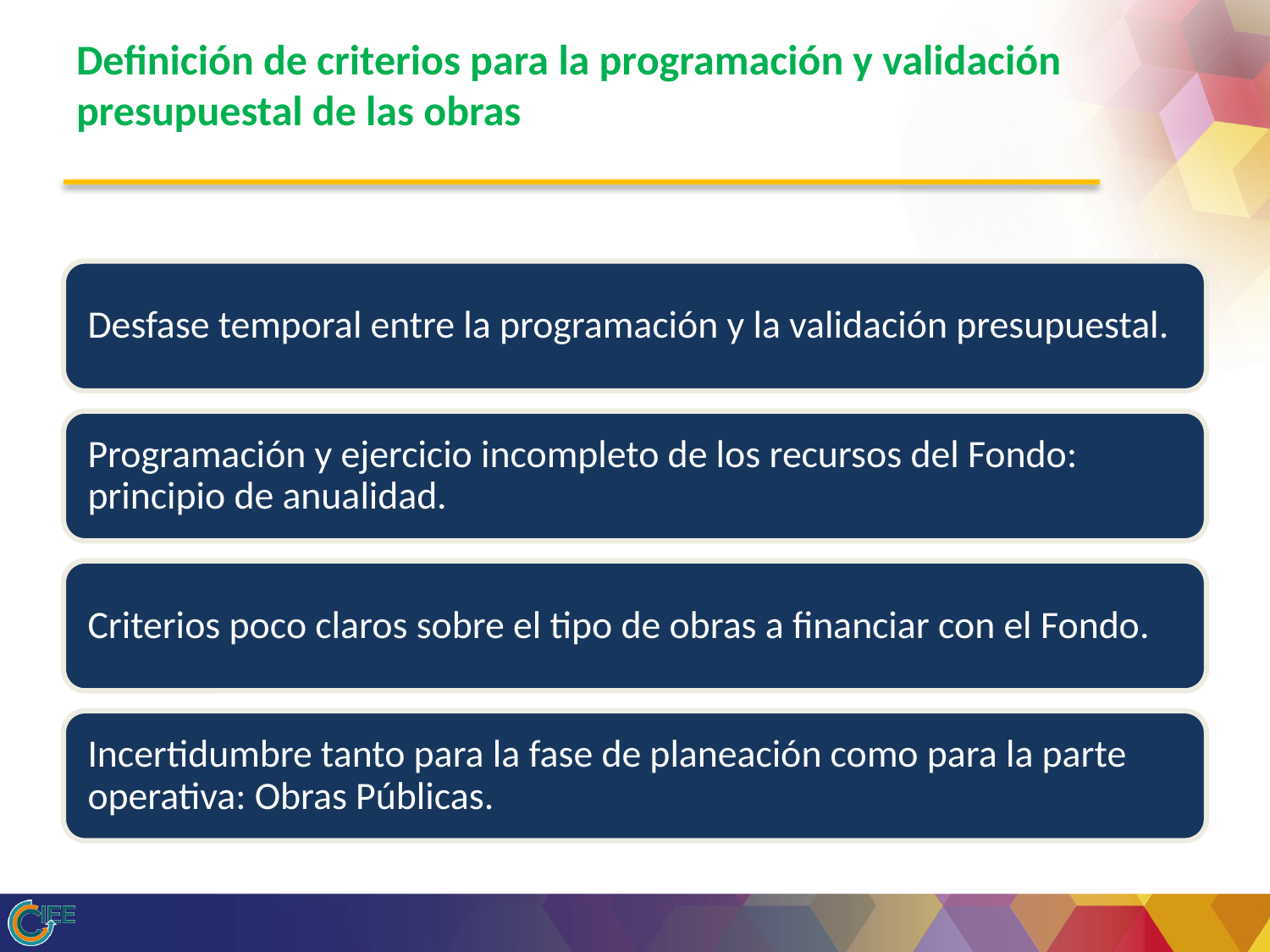

# Definición de criterios para la programación y validación presupuestal de las obras

Desfase temporal entre la programación y la validación presupuestal.
Programación y ejercicio incompleto de los recursos del Fondo: principio de anualidad.
Criterios poco claros sobre el tipo de obras a financiar con el Fondo.
Incertidumbre tanto para la fase de planeación como para la parte operativa: Obras Públicas.